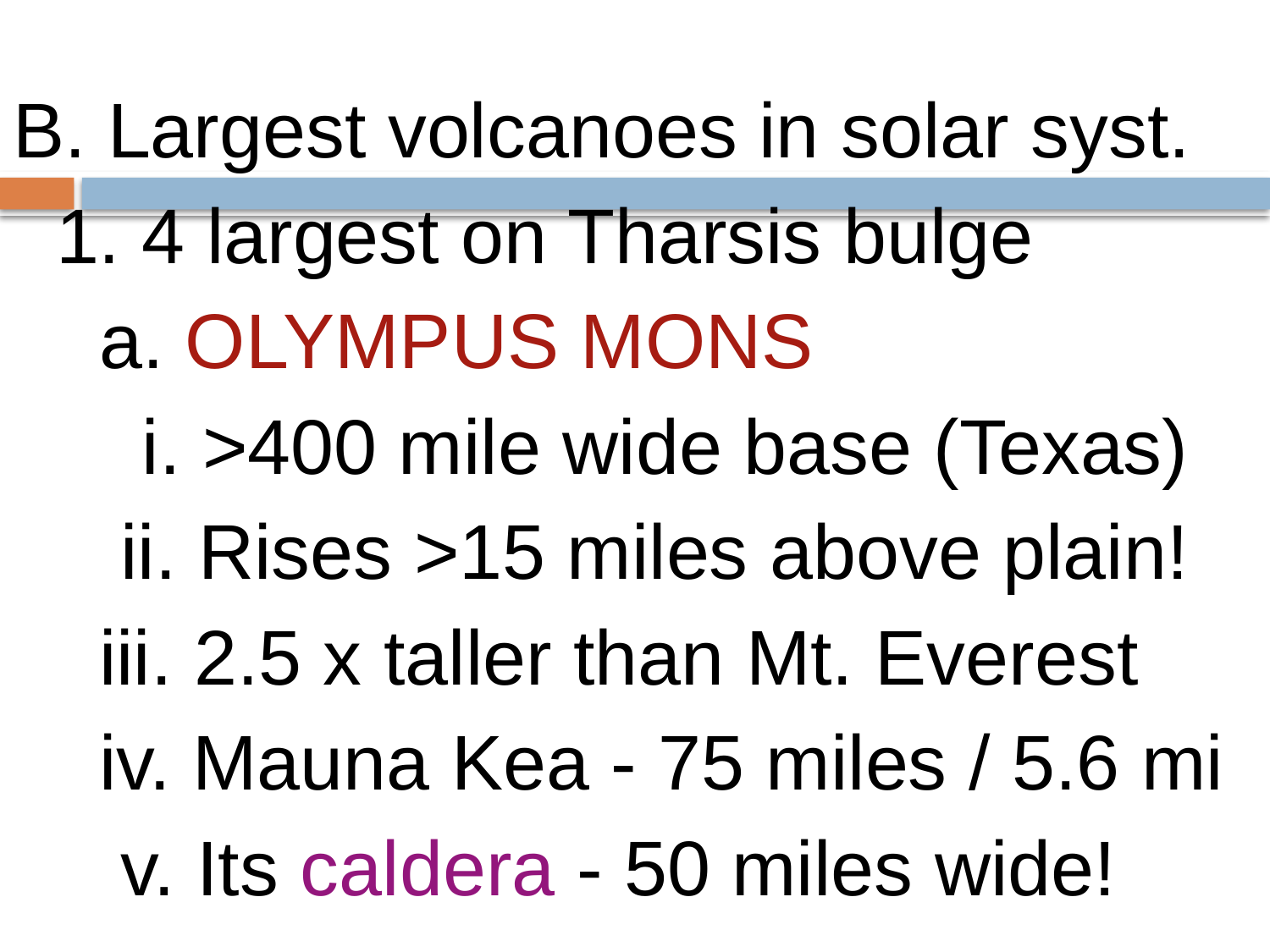

B. Largest volcanoes in solar syst.
  1. 4 largest on Tharsis bulge
    a. OLYMPUS MONS
      i. >400 mile wide base (Texas)
     ii. Rises >15 miles above plain!
    iii. 2.5 x taller than Mt. Everest
    iv. Mauna Kea - 75 miles / 5.6 mi
     v. Its caldera - 50 miles wide!